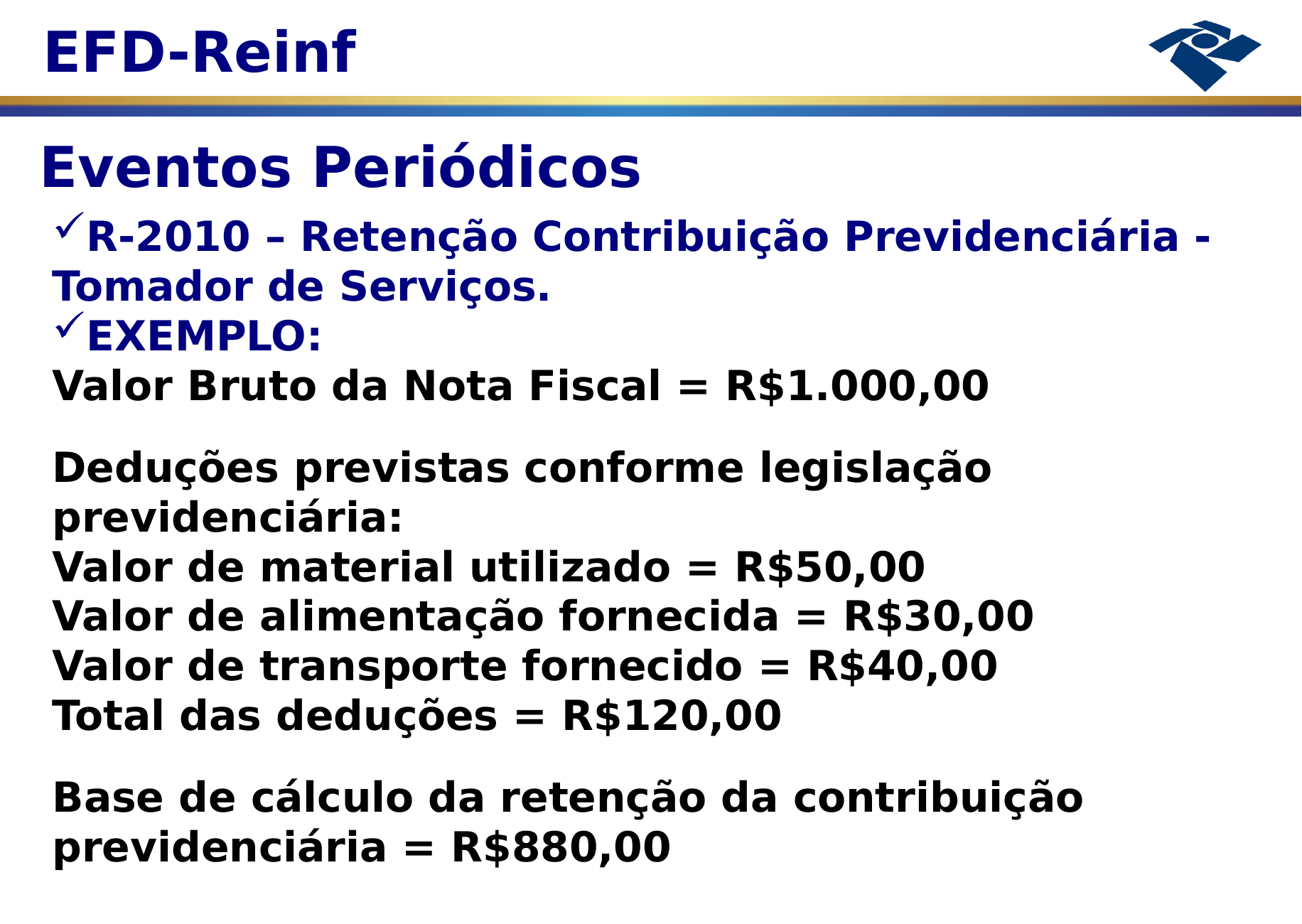

Eventos Periódicos
R-2010 – Retenção Contribuição Previdenciária - Tomador de Serviços.
EXEMPLO:
Valor Bruto da Nota Fiscal = R$1.000,00

Deduções previstas conforme legislação previdenciária:
Valor de material utilizado = R$50,00
Valor de alimentação fornecida = R$30,00
Valor de transporte fornecido = R$40,00
Total das deduções = R$120,00

Base de cálculo da retenção da contribuição previdenciária = R$880,00